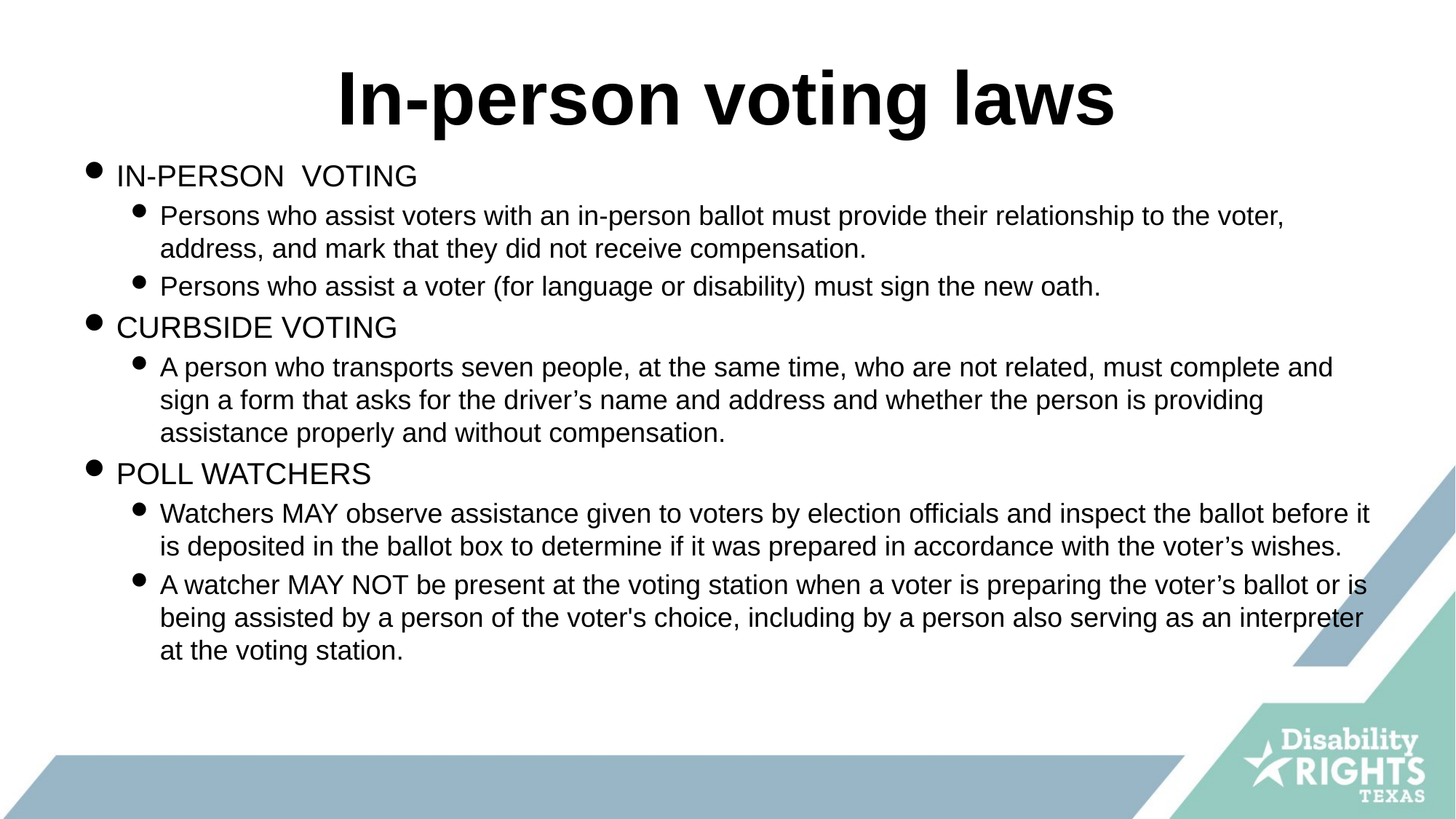

# In-person voting laws
IN-PERSON  VOTING
Persons who assist voters with an in-person ballot must provide their relationship to the voter, address, and mark that they did not receive compensation.
Persons who assist a voter (for language or disability) must sign the new oath.
CURBSIDE VOTING
A person who transports seven people, at the same time, who are not related, must complete and sign a form that asks for the driver’s name and address and whether the person is providing assistance properly and without compensation.
POLL WATCHERS
Watchers MAY observe assistance given to voters by election officials and inspect the ballot before it is deposited in the ballot box to determine if it was prepared in accordance with the voter’s wishes.
A watcher MAY NOT be present at the voting station when a voter is preparing the voter’s ballot or is being assisted by a person of the voter's choice, including by a person also serving as an interpreter at the voting station.